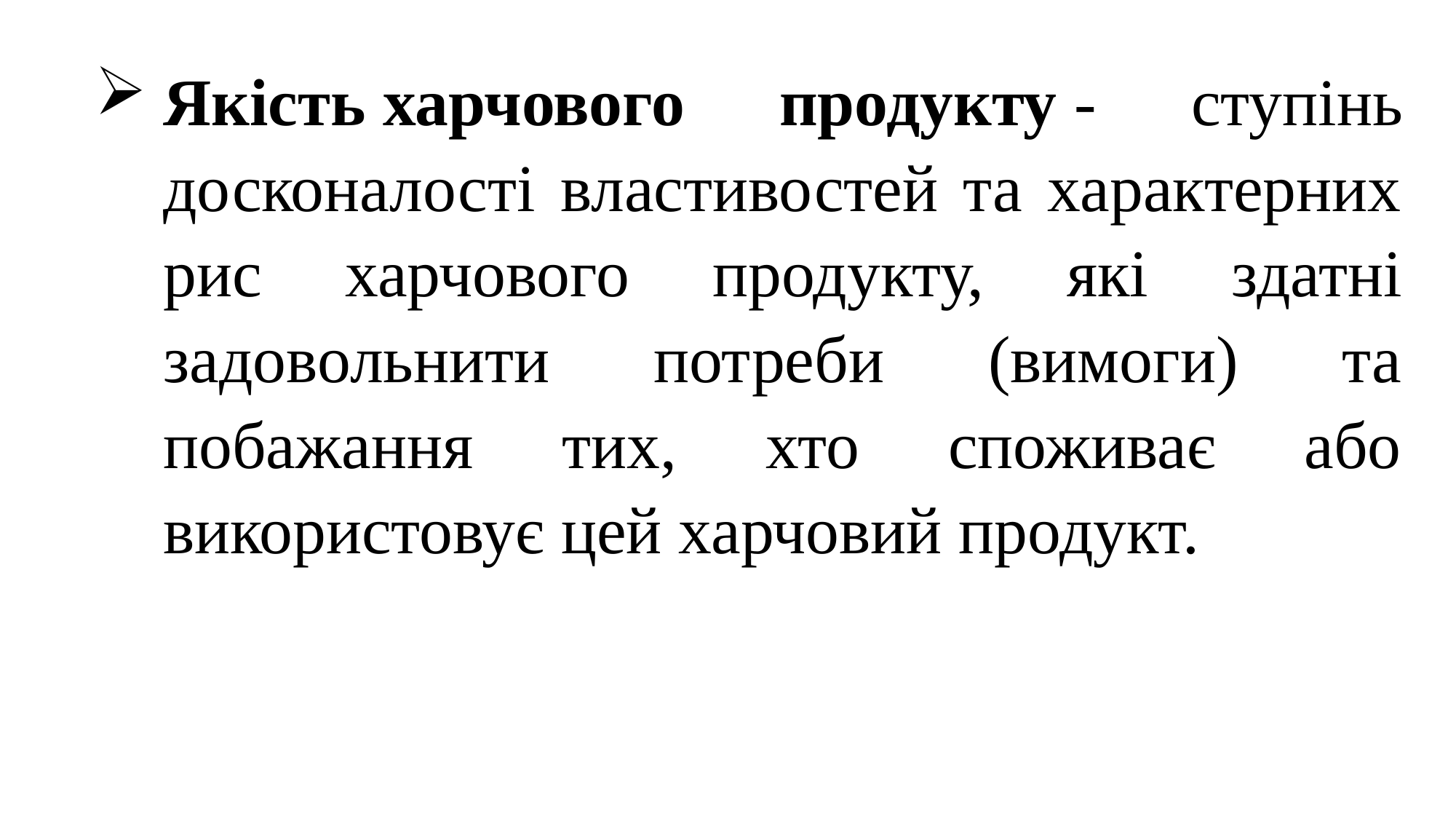

Якість харчового продукту - ступінь досконалості властивостей та характерних рис харчового продукту, які здатні задовольнити потреби (вимоги) та побажання тих, хто споживає або використовує цей харчовий продукт.